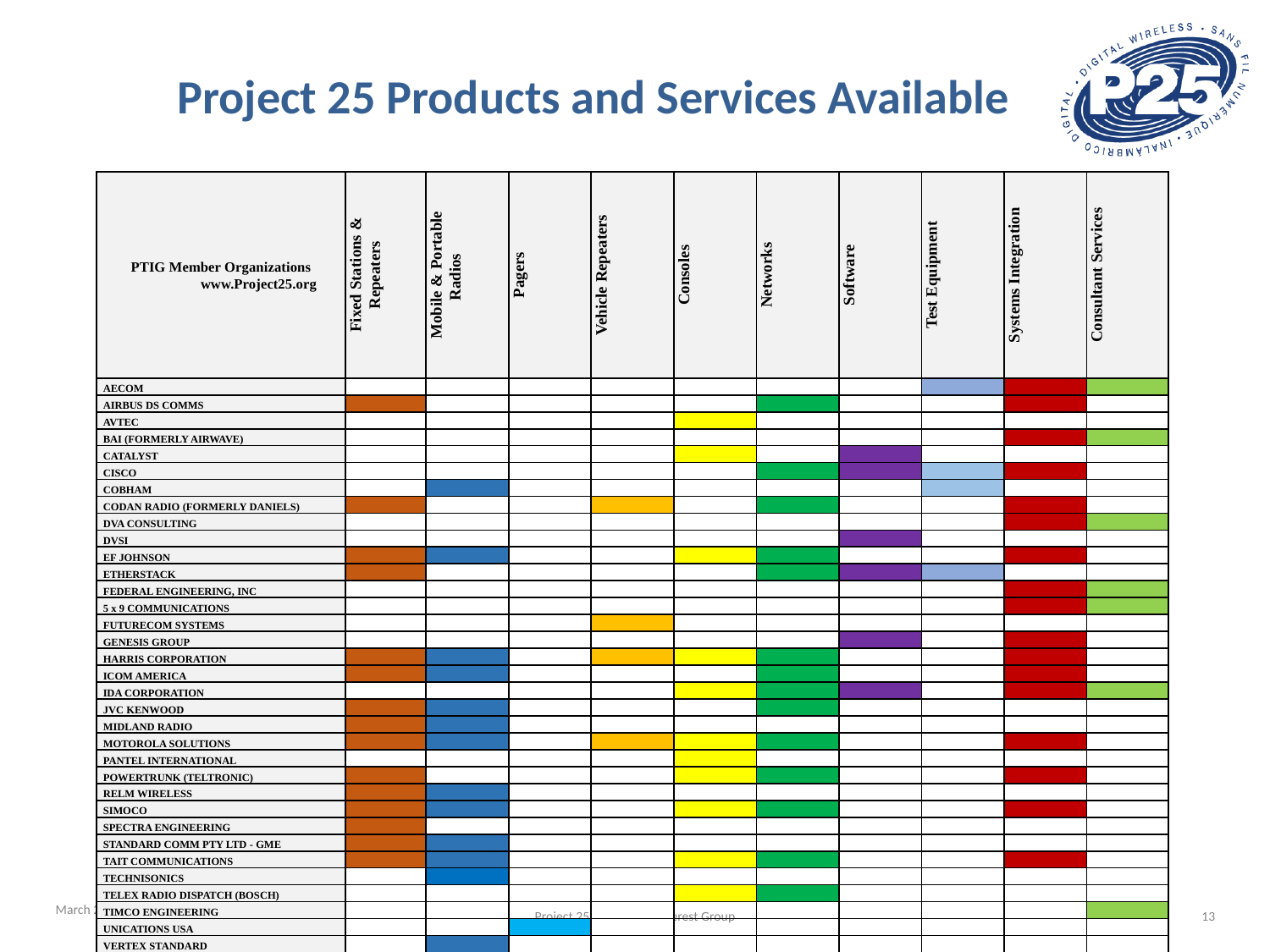

Project 25 Products and Services Available
| PTIG Member Organizations www.Project25.org | Fixed Stations & Repeaters | Mobile & Portable Radios | Pagers | Vehicle Repeaters | Consoles | Networks | Software | Test Equipment | Systems Integration | Consultant Services |
| --- | --- | --- | --- | --- | --- | --- | --- | --- | --- | --- |
| AECOM |  |  |  |  |  |  |  |  |  |  |
| AIRBUS DS COMMS |  |  |  |  |  |  |  |  |  |  |
| AVTEC |  |  |  |  |  |  |  |  |  |  |
| BAI (FORMERLY AIRWAVE) |  |  |  |  |  |  |  |  |  |  |
| CATALYST |  |  |  |  |  |  |  |  |  |  |
| CISCO |  |  |  |  |  |  |  |  |  |  |
| COBHAM |  |  |  |  |  |  |  |  |  |  |
| CODAN RADIO (FORMERLY DANIELS) |  |  |  |  |  |  |  |  |  |  |
| DVA CONSULTING |  |  |  |  |  |  |  |  |  |  |
| DVSI |  |  |  |  |  |  |  |  |  |  |
| EF JOHNSON |  |  |  |  |  |  |  |  |  |  |
| ETHERSTACK |  |  |  |  |  |  |  |  |  |  |
| FEDERAL ENGINEERING, INC |  |  |  |  |  |  |  |  |  |  |
| 5 x 9 COMMUNICATIONS |  |  |  |  |  |  |  |  |  |  |
| FUTURECOM SYSTEMS |  |  |  |  |  |  |  |  |  |  |
| GENESIS GROUP |  |  |  |  |  |  |  |  |  |  |
| HARRIS CORPORATION |  |  |  |  |  |  |  |  |  |  |
| ICOM AMERICA |  |  |  |  |  |  |  |  |  |  |
| IDA CORPORATION |  |  |  |  |  |  |  |  |  |  |
| JVC KENWOOD |  |  |  |  |  |  |  |  |  |  |
| MIDLAND RADIO |  |  |  |  |  |  |  |  |  |  |
| MOTOROLA SOLUTIONS |  |  |  |  |  |  |  |  |  |  |
| PANTEL INTERNATIONAL |  |  |  |  |  |  |  |  |  |  |
| POWERTRUNK (TELTRONIC) |  |  |  |  |  |  |  |  |  |  |
| RELM WIRELESS |  |  |  |  |  |  |  |  |  |  |
| SIMOCO |  |  |  |  |  |  |  |  |  |  |
| SPECTRA ENGINEERING |  |  |  |  |  |  |  |  |  |  |
| STANDARD COMM PTY LTD - GME |  |  |  |  |  |  |  |  |  |  |
| TAIT COMMUNICATIONS |  |  |  |  |  |  |  |  |  |  |
| TECHNISONICS |  |  |  |  |  |  |  |  |  |  |
| TELEX RADIO DISPATCH (BOSCH) |  |  |  |  |  |  |  |  |  |  |
| TIMCO ENGINEERING |  |  |  |  |  |  |  |  |  |  |
| UNICATIONS USA |  |  |  |  |  |  |  |  |  |  |
| VERTEX STANDARD |  |  |  |  |  |  |  |  |  |  |
| ZETRON |  |  |  |  |  |  |  |  |  |  |
| 35 | 15 | 13 | 1 | 4 | 12 | 15 | 6 | 4 | 17 | 7 |